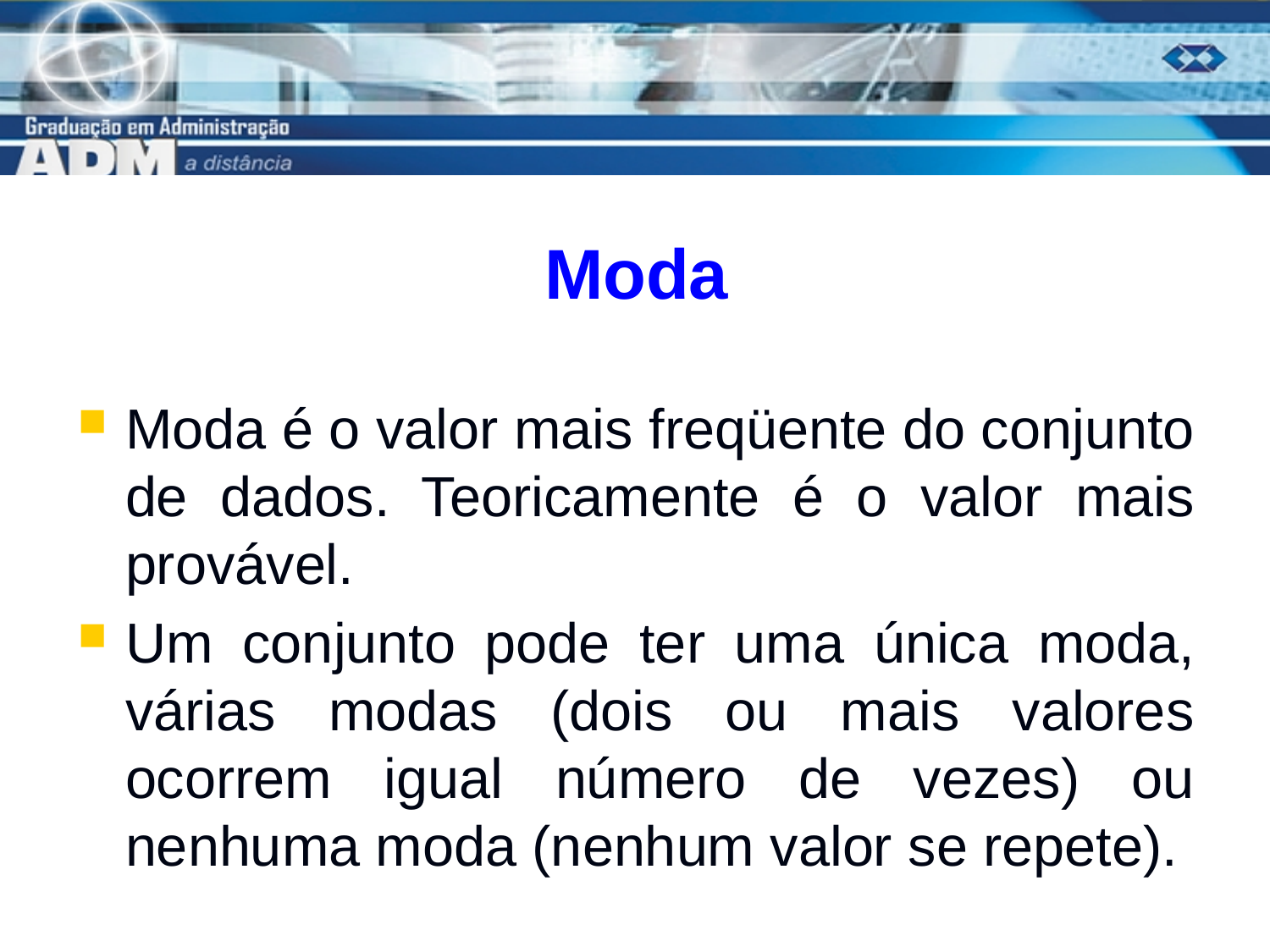

# Moda
Moda é o valor mais freqüente do conjunto de dados. Teoricamente é o valor mais provável.
Um conjunto pode ter uma única moda, várias modas (dois ou mais valores ocorrem igual número de vezes) ou nenhuma moda (nenhum valor se repete).
13